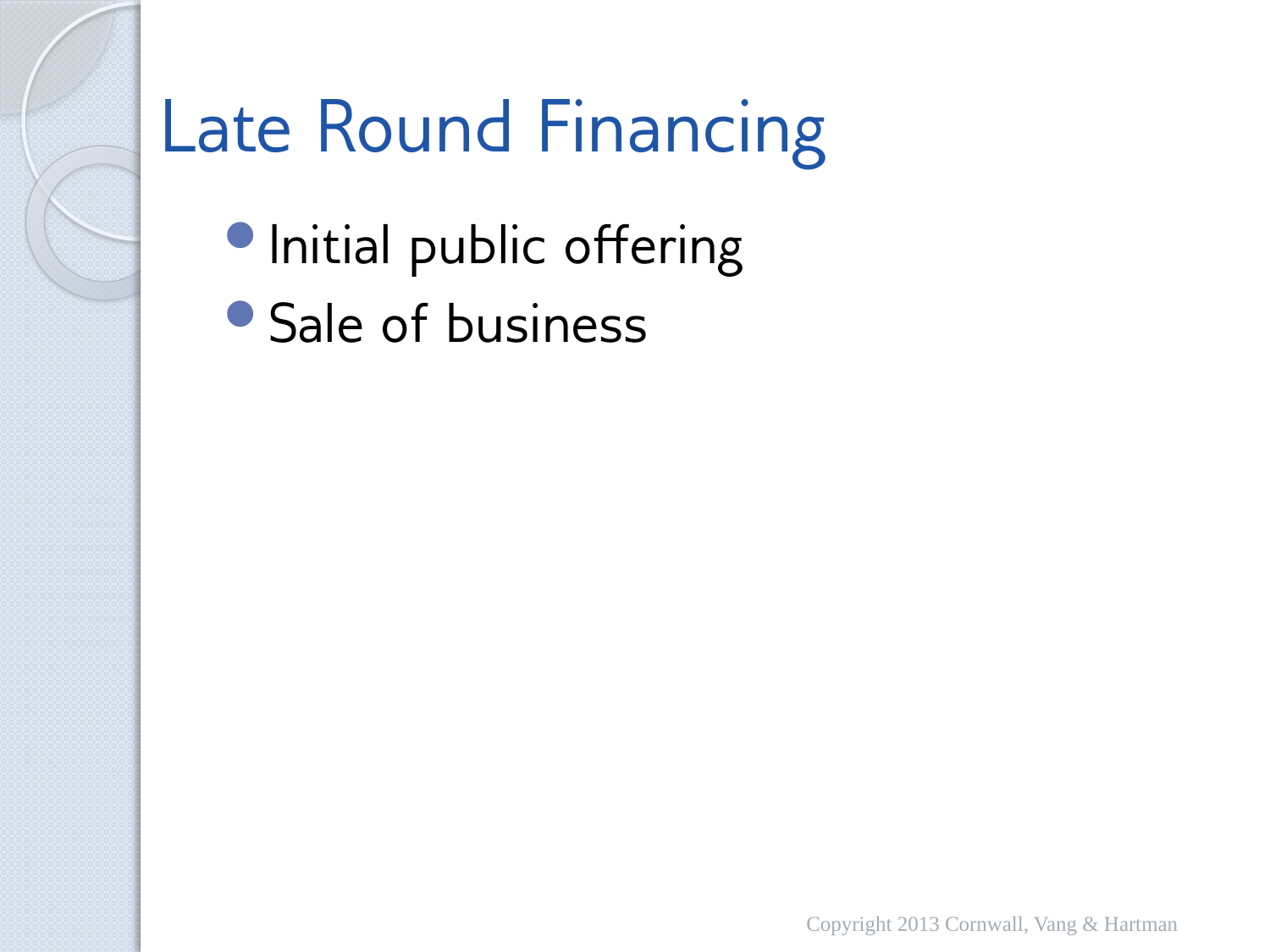

# Late Round Financing
Initial public offering
Sale of business
Copyright 2013 Cornwall, Vang & Hartman